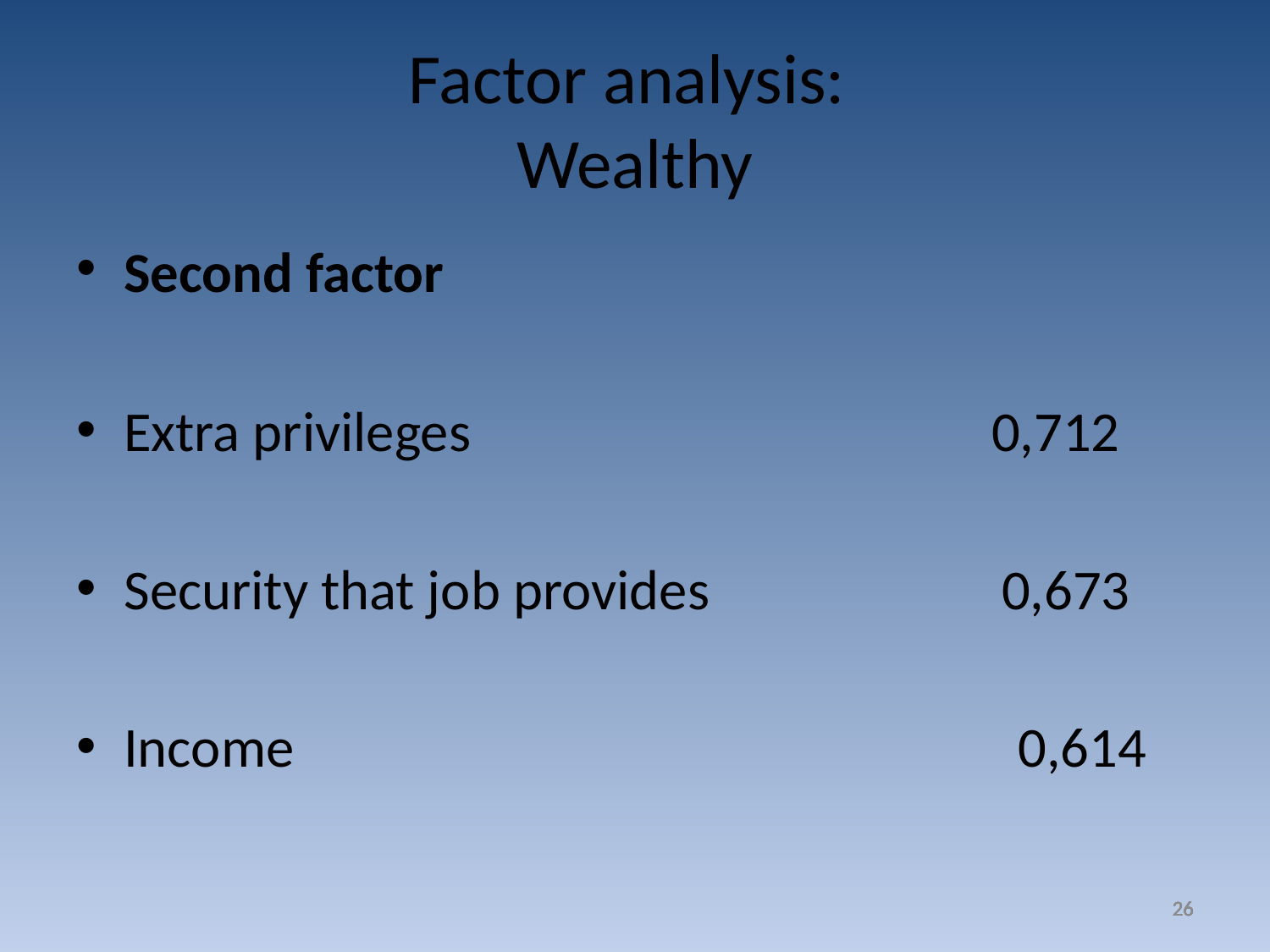

Factor analysis:
Wealthy
Second factor

Extra privileges                                         0,712

Security that job provides                       0,673

Income                                                         0,614
26
26
26
26
26
26